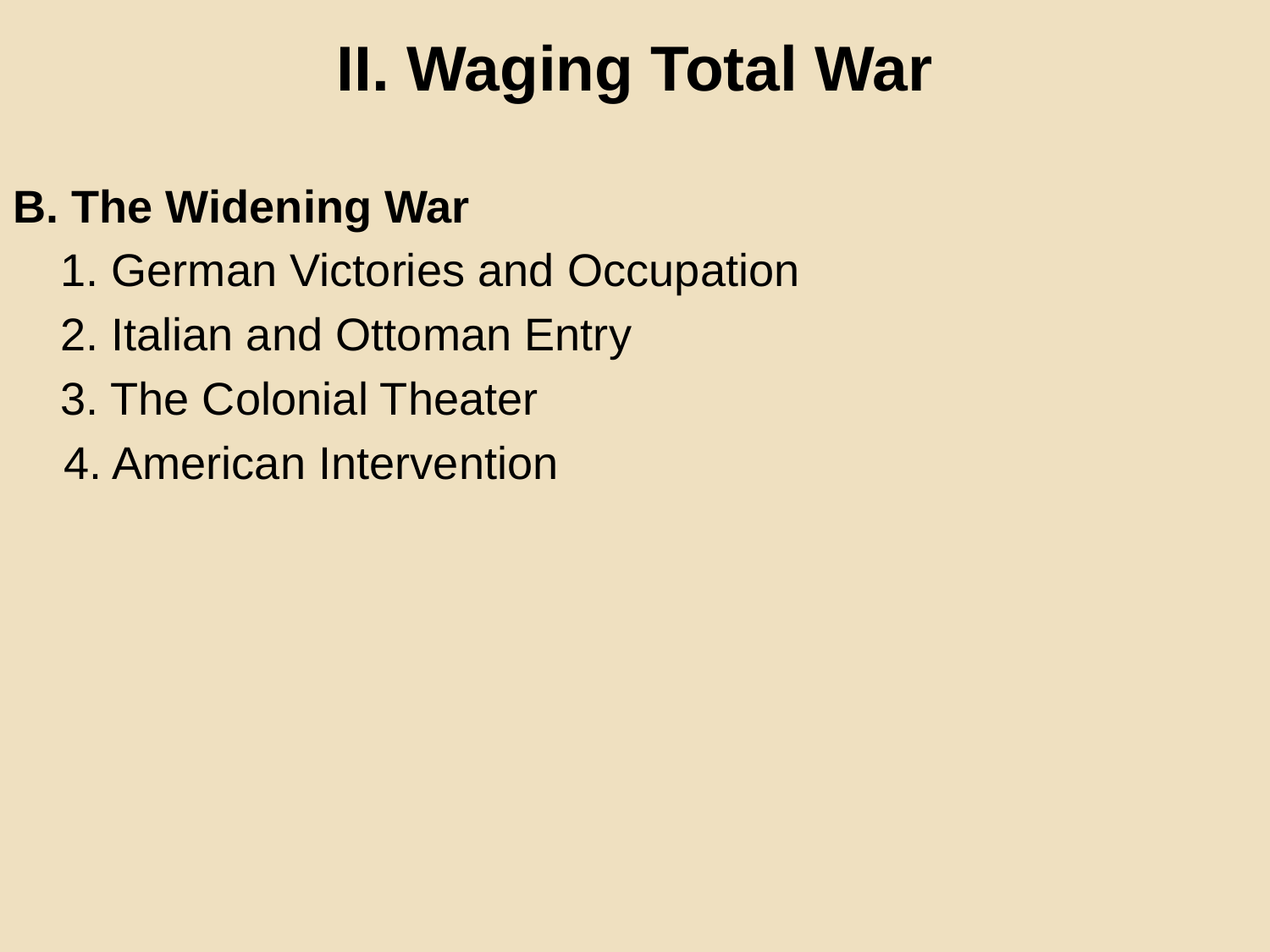

II. Waging Total War

B. The Widening War
	1. German Victories and Occupation
	2. Italian and Ottoman Entry
	3. The Colonial Theater
    4. American Intervention